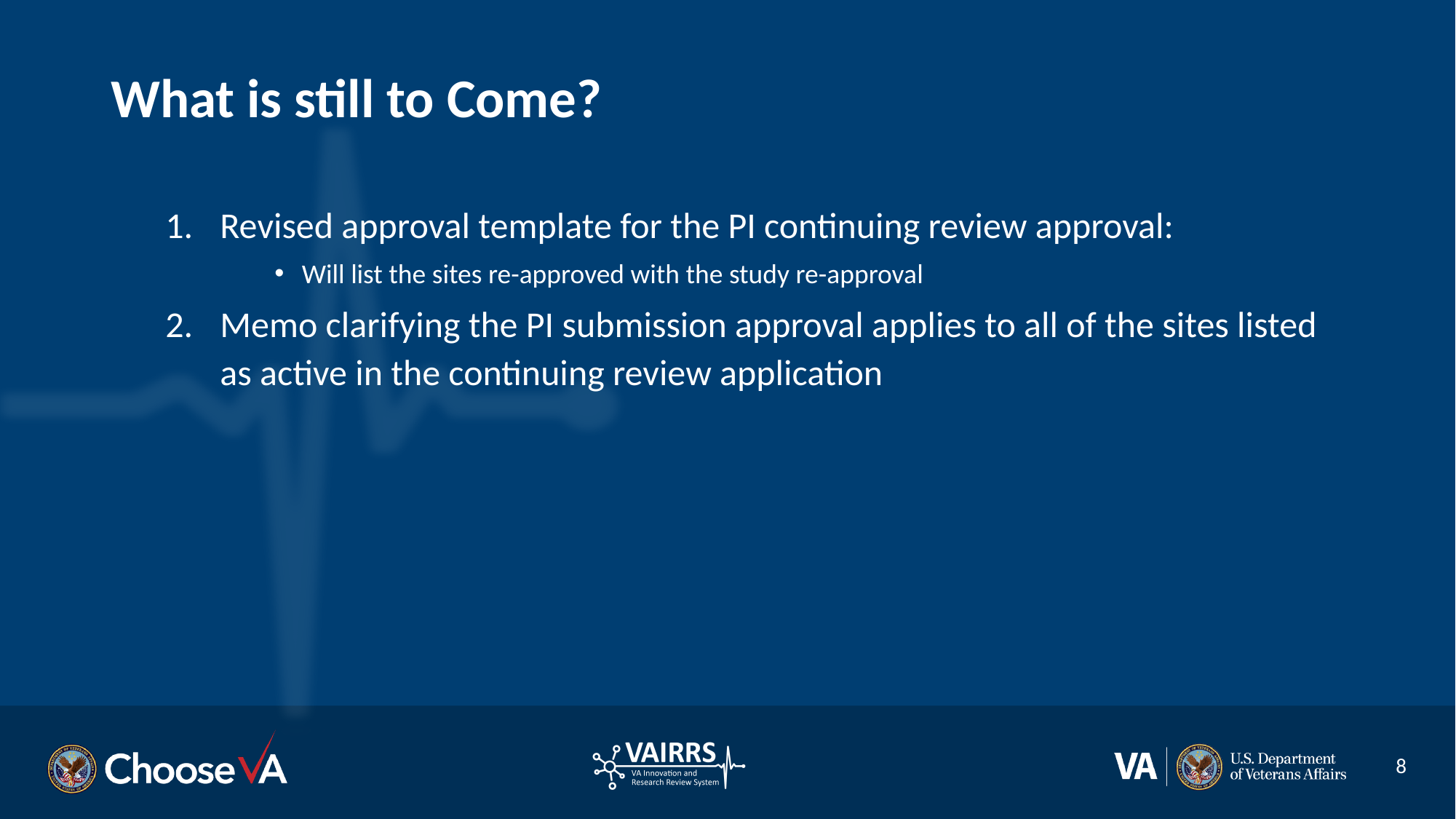

# What is still to Come?
Revised approval template for the PI continuing review approval:
Will list the sites re-approved with the study re-approval
Memo clarifying the PI submission approval applies to all of the sites listed as active in the continuing review application